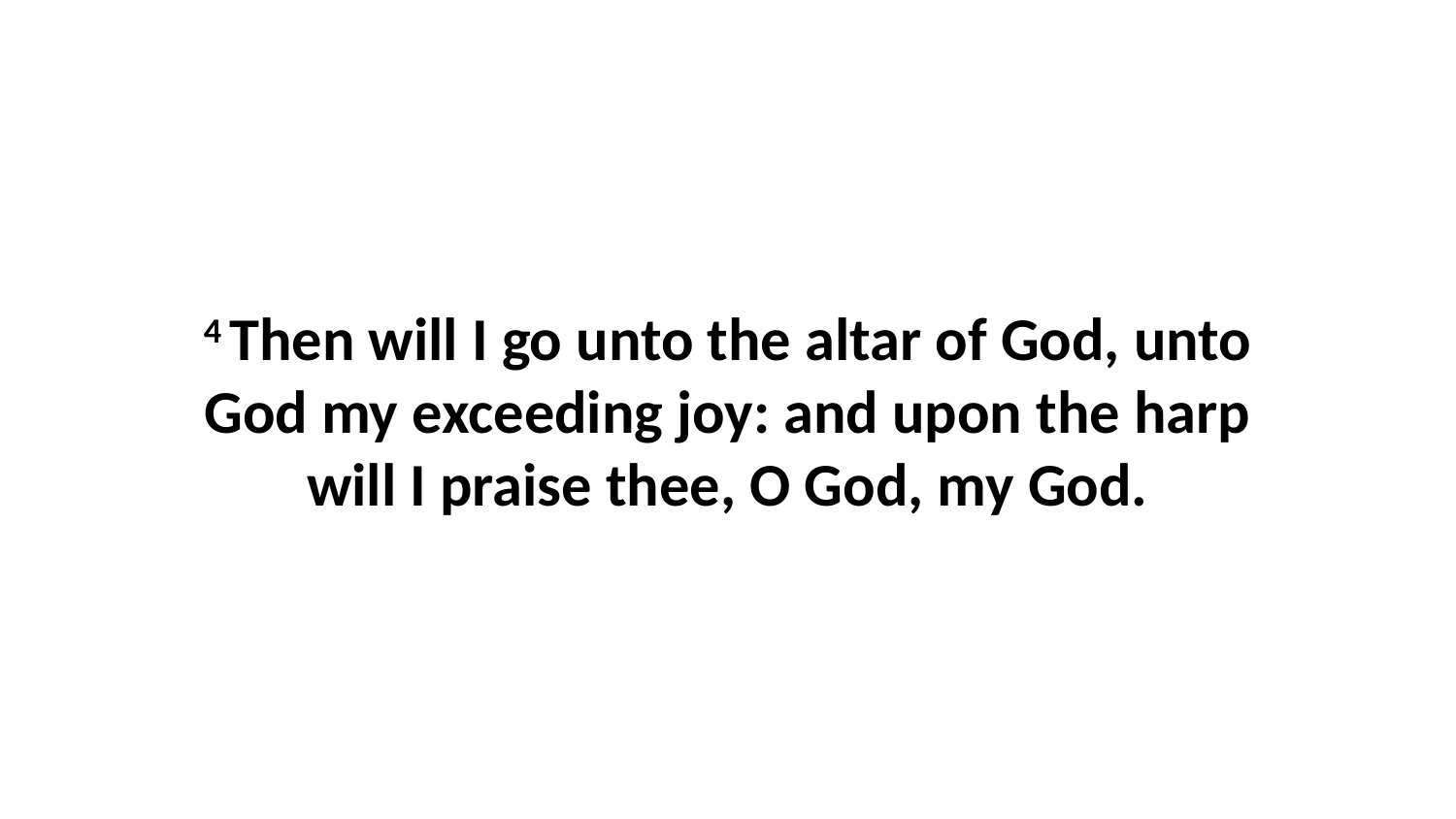

4 Then will I go unto the altar of God, unto God my exceeding joy: and upon the harp will I praise thee, O God, my God.